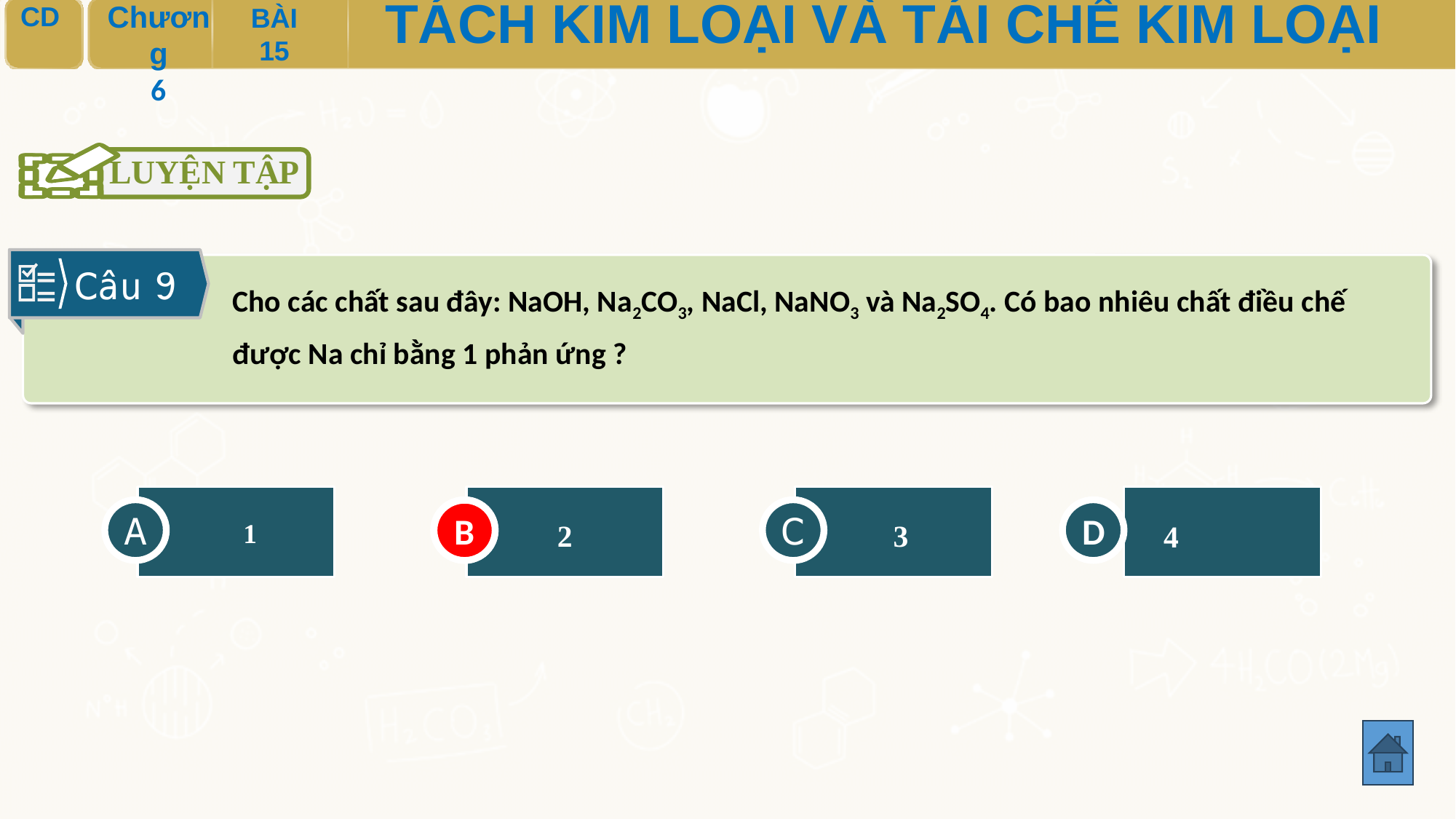

LUYỆN TẬP

Câu 9

Cho các chất sau đây: NaOH, Na2CO3, NaCl, NaNO3 và Na2SO4. Có bao nhiêu chất điều chế được Na chỉ bằng 1 phản ứng ?

A
1

B
2

C
3

D
B
4